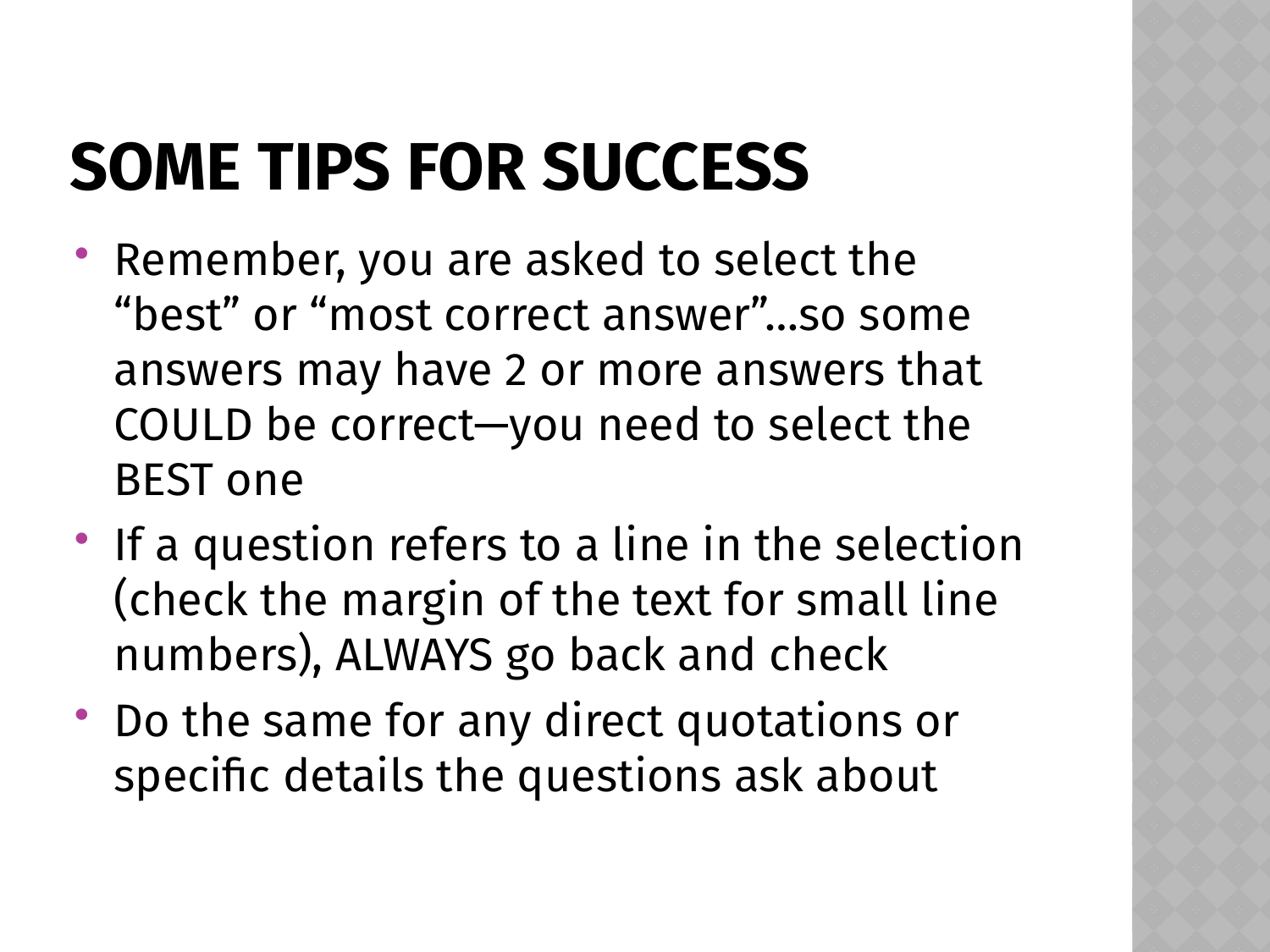

# Some tips for success
Remember, you are asked to select the “best” or “most correct answer”…so some answers may have 2 or more answers that COULD be correct—you need to select the BEST one
If a question refers to a line in the selection (check the margin of the text for small line numbers), ALWAYS go back and check
Do the same for any direct quotations or specific details the questions ask about